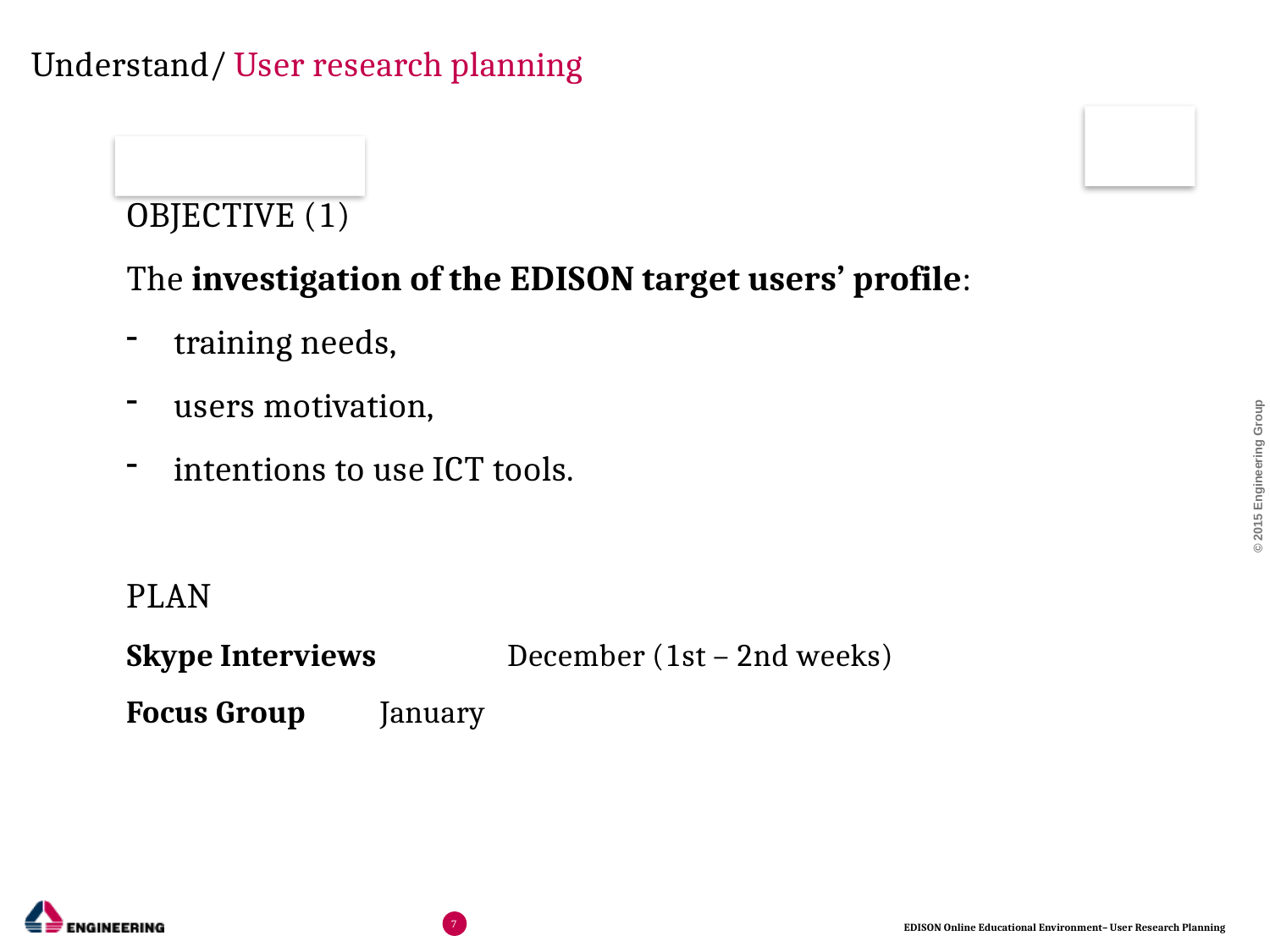

Understand/ User research planning

OBJECTIVE (1)
The investigation of the EDISON target users’ profile:
training needs,
users motivation,
intentions to use ICT tools.

PLAN
Skype Interviews 	December (1st – 2nd weeks)
Focus Group	January
7